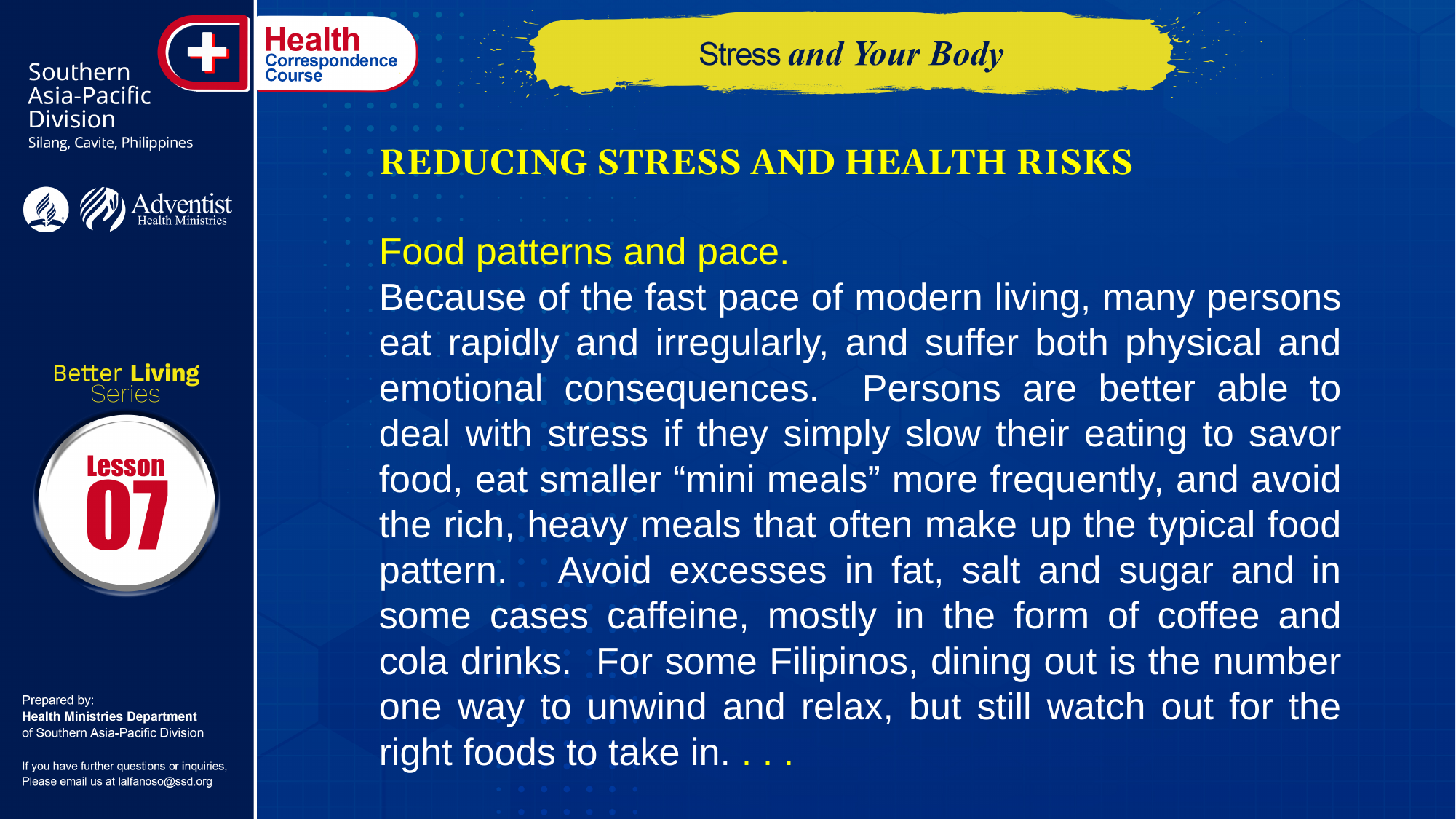

REDUCING STRESS AND HEALTH RISKS

Food patterns and pace.
Because of the fast pace of modern living, many persons eat rapidly and irregularly, and suffer both physical and emotional consequences.  Persons are better able to deal with stress if they simply slow their eating to savor food, eat smaller “mini meals” more frequently, and avoid the rich, heavy meals that often make up the typical food pattern.   Avoid excesses in fat, salt and sugar and in some cases caffeine, mostly in the form of coffee and cola drinks.  For some Filipinos, dining out is the number one way to unwind and relax, but still watch out for the right foods to take in. . . .